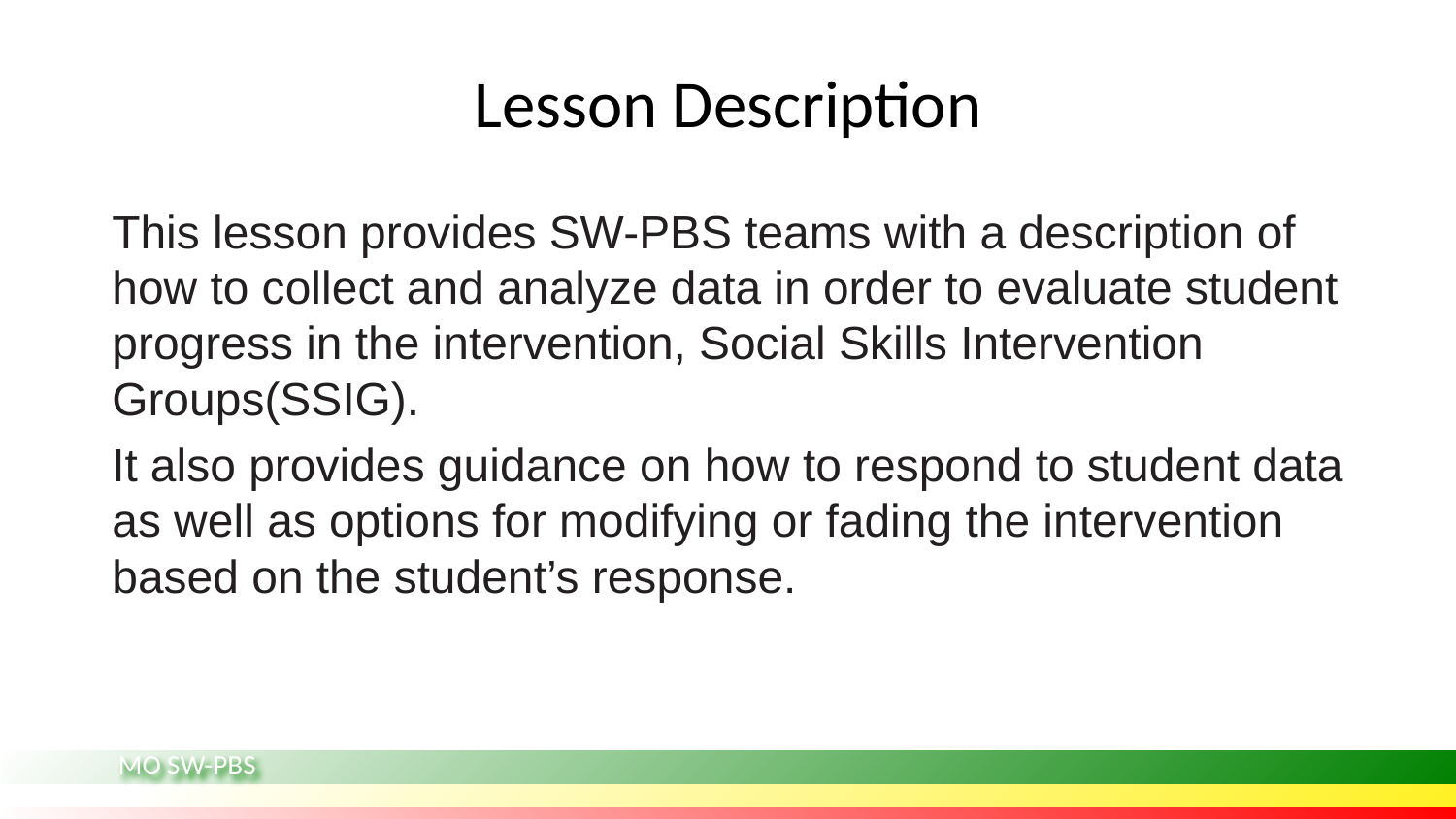

# Lesson Description
This lesson provides SW-PBS teams with a description of how to collect and analyze data in order to evaluate student progress in the intervention, Social Skills Intervention Groups(SSIG).
It also provides guidance on how to respond to student data as well as options for modifying or fading the intervention based on the student’s response.